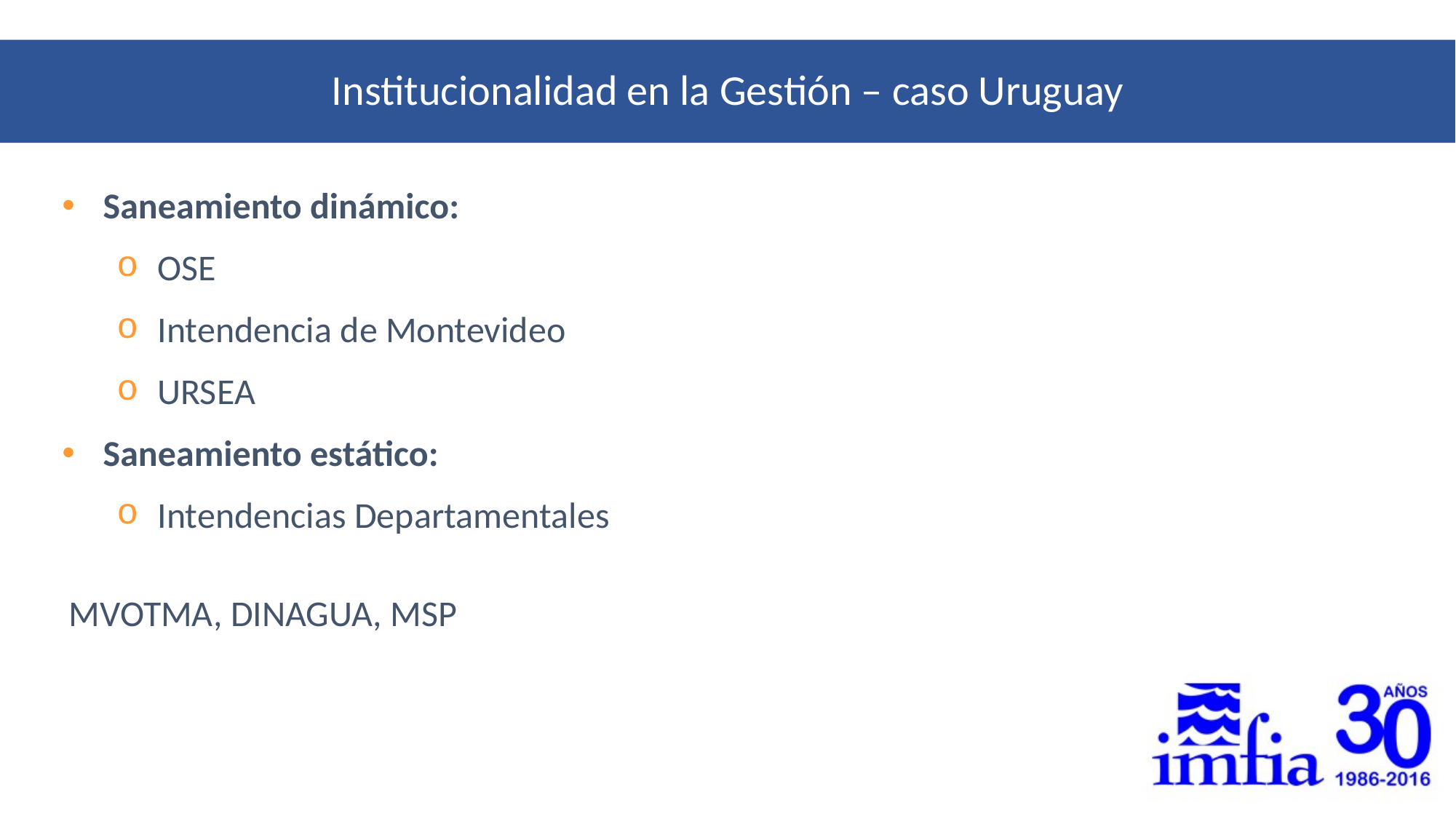

Institucionalidad en la Gestión – caso Uruguay
Saneamiento dinámico:
OSE
Intendencia de Montevideo
URSEA
Saneamiento estático:
Intendencias Departamentales

MVOTMA, DINAGUA, MSP